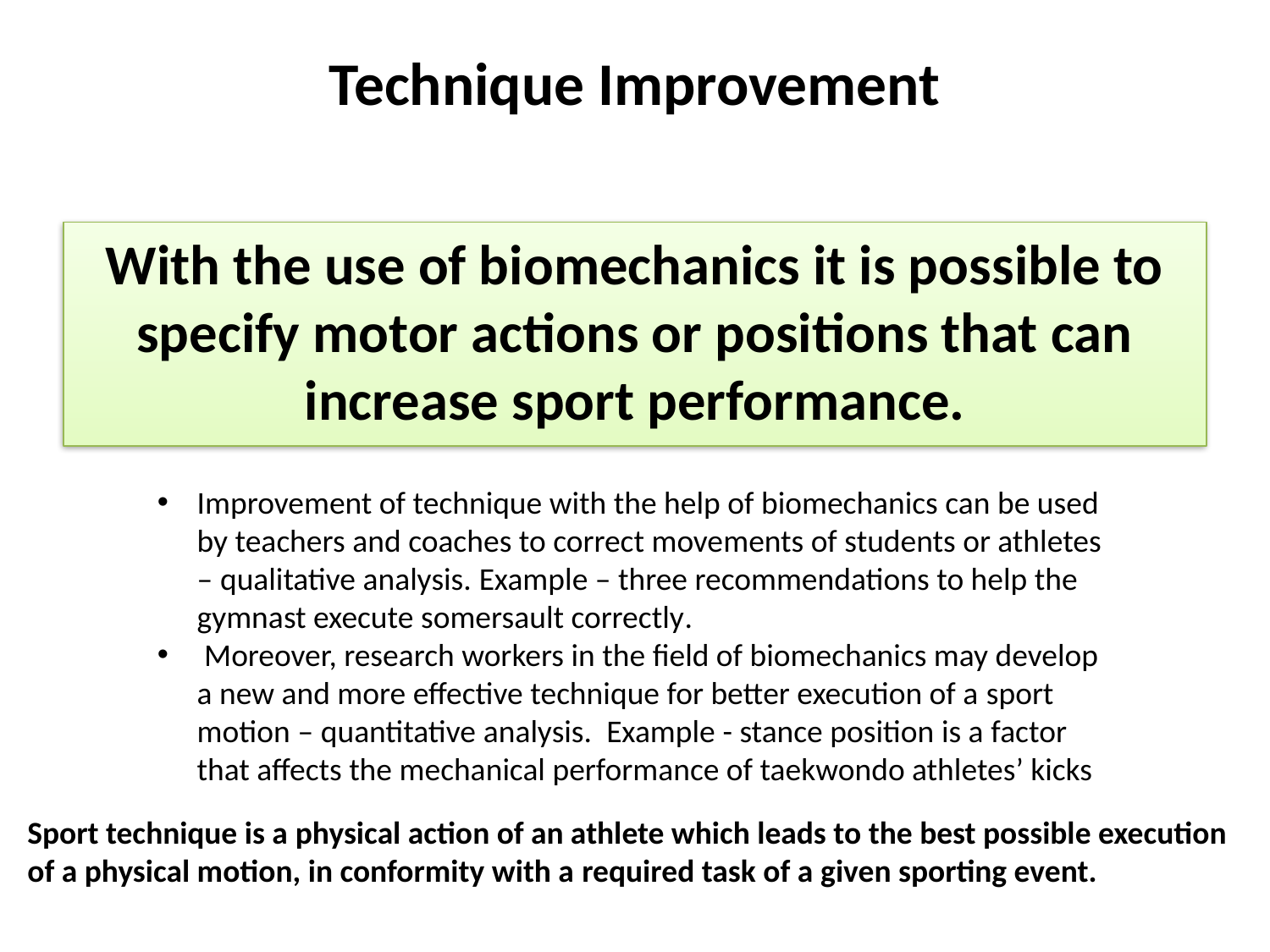

# Technique Improvement
With the use of biomechanics it is possible to specify motor actions or positions that can increase sport performance.
Improvement of technique with the help of biomechanics can be used by teachers and coaches to correct movements of students or athletes – qualitative analysis. Example – three recommendations to help the gymnast execute somersault correctly.
 Moreover, research workers in the field of biomechanics may develop a new and more effective technique for better execution of a sport motion – quantitative analysis.  Example - stance position is a factor that affects the mechanical performance of taekwondo athletes’ kicks
Sport technique is a physical action of an athlete which leads to the best possible execution of a physical motion, in conformity with a required task of a given sporting event.